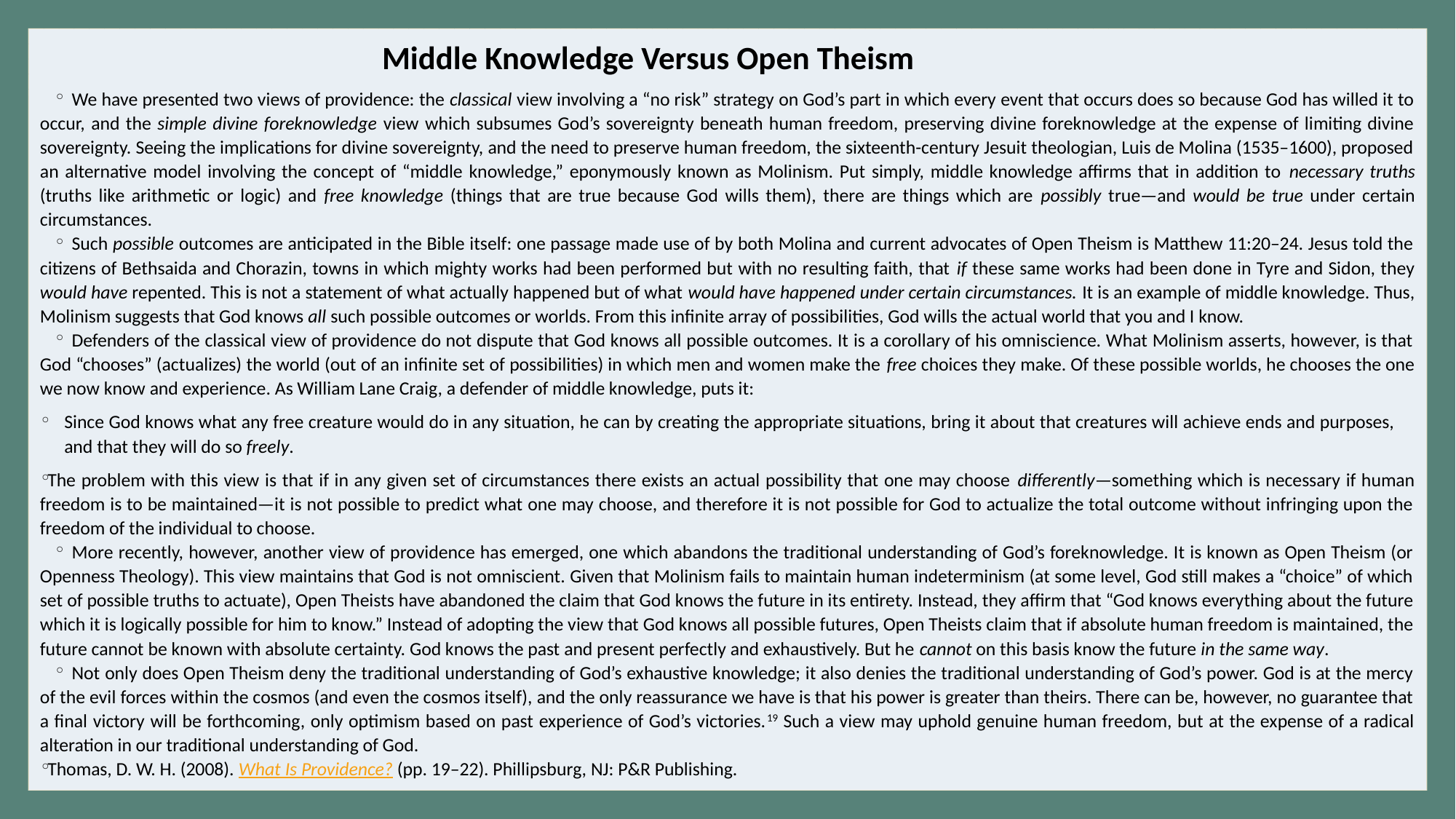

#
                                               Middle Knowledge Versus Open Theism
We have presented two views of providence: the classical view involving a “no risk” strategy on God’s part in which every event that occurs does so because God has willed it to occur, and the simple divine foreknowledge view which subsumes God’s sovereignty beneath human freedom, preserving divine foreknowledge at the expense of limiting divine sovereignty. Seeing the implications for divine sovereignty, and the need to preserve human freedom, the sixteenth-century Jesuit theologian, Luis de Molina (1535–1600), proposed an alternative model involving the concept of “middle knowledge,” eponymously known as Molinism. Put simply, middle knowledge affirms that in addition to necessary truths (truths like arithmetic or logic) and free knowledge (things that are true because God wills them), there are things which are possibly true—and would be true under certain circumstances.
Such possible outcomes are anticipated in the Bible itself: one passage made use of by both Molina and current advocates of Open Theism is Matthew 11:20–24. Jesus told the citizens of Bethsaida and Chorazin, towns in which mighty works had been performed but with no resulting faith, that if these same works had been done in Tyre and Sidon, they would have repented. This is not a statement of what actually happened but of what would have happened under certain circumstances. It is an example of middle knowledge. Thus, Molinism suggests that God knows all such possible outcomes or worlds. From this infinite array of possibilities, God wills the actual world that you and I know.
Defenders of the classical view of providence do not dispute that God knows all possible outcomes. It is a corollary of his omniscience. What Molinism asserts, however, is that God “chooses” (actualizes) the world (out of an infinite set of possibilities) in which men and women make the free choices they make. Of these possible worlds, he chooses the one we now know and experience. As William Lane Craig, a defender of middle knowledge, puts it:
Since God knows what any free creature would do in any situation, he can by creating the appropriate situations, bring it about that creatures will achieve ends and purposes, and that they will do so freely.
The problem with this view is that if in any given set of circumstances there exists an actual possibility that one may choose differently—something which is necessary if human freedom is to be maintained—it is not possible to predict what one may choose, and therefore it is not possible for God to actualize the total outcome without infringing upon the freedom of the individual to choose.
More recently, however, another view of providence has emerged, one which abandons the traditional understanding of God’s foreknowledge. It is known as Open Theism (or Openness Theology). This view maintains that God is not omniscient. Given that Molinism fails to maintain human indeterminism (at some level, God still makes a “choice” of which set of possible truths to actuate), Open Theists have abandoned the claim that God knows the future in its entirety. Instead, they affirm that “God knows everything about the future which it is logically possible for him to know.” Instead of adopting the view that God knows all possible futures, Open Theists claim that if absolute human freedom is maintained, the future cannot be known with absolute certainty. God knows the past and present perfectly and exhaustively. But he cannot on this basis know the future in the same way.
Not only does Open Theism deny the traditional understanding of God’s exhaustive knowledge; it also denies the traditional understanding of God’s power. God is at the mercy of the evil forces within the cosmos (and even the cosmos itself), and the only reassurance we have is that his power is greater than theirs. There can be, however, no guarantee that a final victory will be forthcoming, only optimism based on past experience of God’s victories.19 Such a view may uphold genuine human freedom, but at the expense of a radical alteration in our traditional understanding of God.
Thomas, D. W. H. (2008). What Is Providence? (pp. 19–22). Phillipsburg, NJ: P&R Publishing.